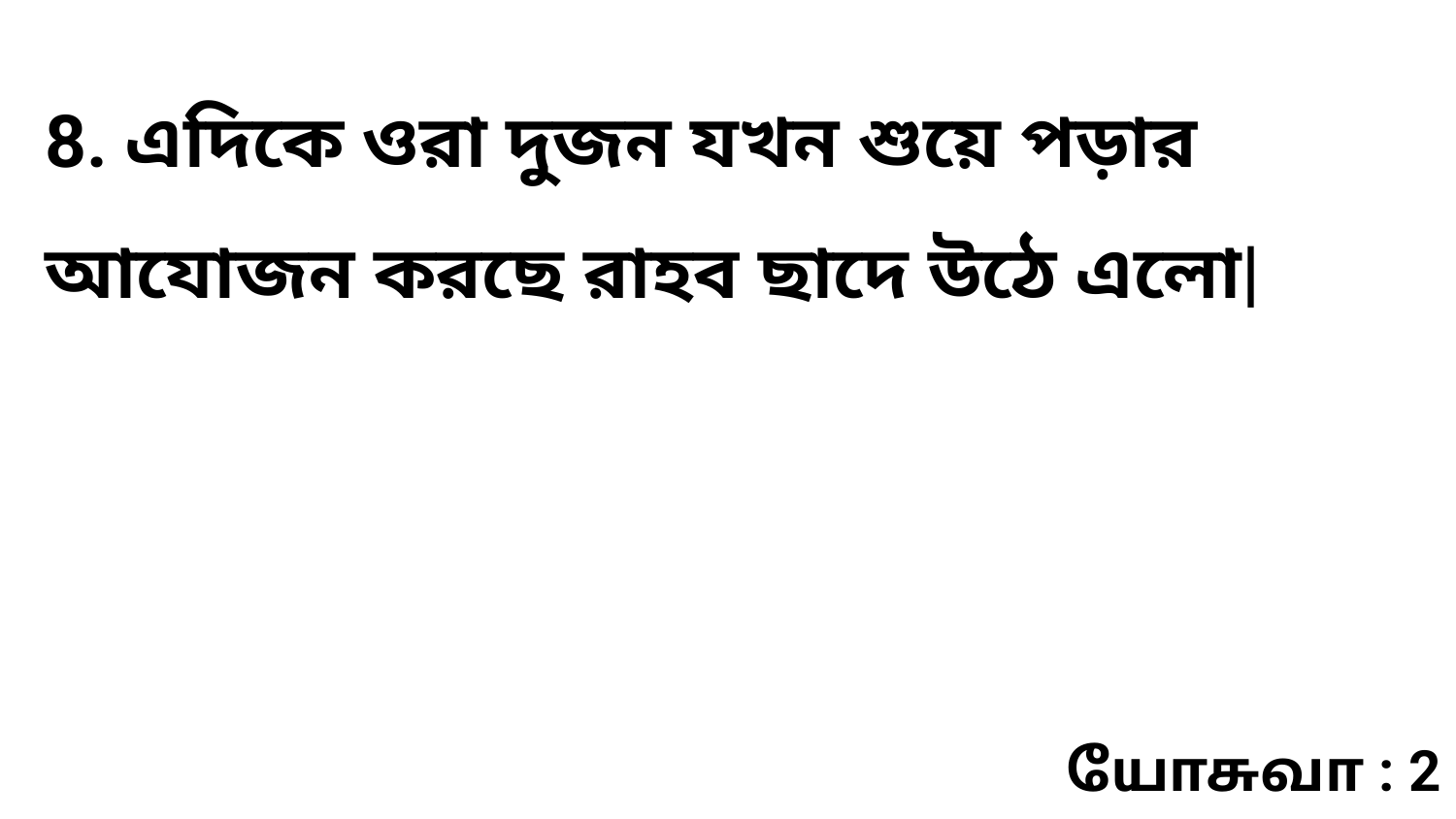

8. এদিকে ওরা দুজন যখন শুয়ে পড়ার আযোজন করছে রাহব ছাদে উঠে এলো|
யோசுவா : 2